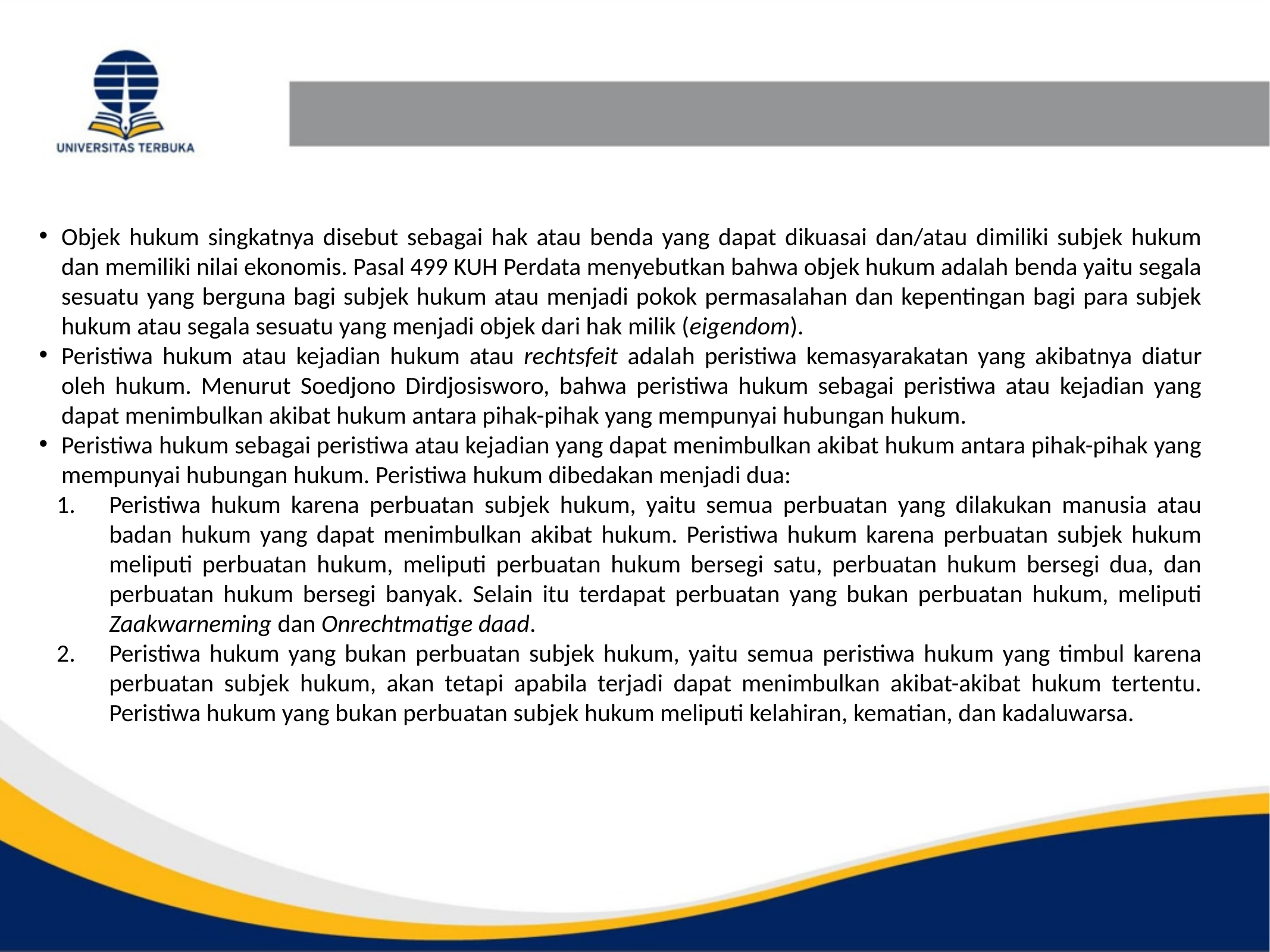

Objek hukum singkatnya disebut sebagai hak atau benda yang dapat dikuasai dan/atau dimiliki subjek hukum dan memiliki nilai ekonomis. Pasal 499 KUH Perdata menyebutkan bahwa objek hukum adalah benda yaitu segala sesuatu yang berguna bagi subjek hukum atau menjadi pokok permasalahan dan kepentingan bagi para subjek hukum atau segala sesuatu yang menjadi objek dari hak milik (eigendom).
Peristiwa hukum atau kejadian hukum atau rechtsfeit adalah peristiwa kemasyarakatan yang akibatnya diatur oleh hukum. Menurut Soedjono Dirdjosisworo, bahwa peristiwa hukum sebagai peristiwa atau kejadian yang dapat menimbulkan akibat hukum antara pihak-pihak yang mempunyai hubungan hukum.
Peristiwa hukum sebagai peristiwa atau kejadian yang dapat menimbulkan akibat hukum antara pihak-pihak yang mempunyai hubungan hukum. Peristiwa hukum dibedakan menjadi dua:
Peristiwa hukum karena perbuatan subjek hukum, yaitu semua perbuatan yang dilakukan manusia atau badan hukum yang dapat menimbulkan akibat hukum. Peristiwa hukum karena perbuatan subjek hukum meliputi perbuatan hukum, meliputi perbuatan hukum bersegi satu, perbuatan hukum bersegi dua, dan perbuatan hukum bersegi banyak. Selain itu terdapat perbuatan yang bukan perbuatan hukum, meliputi Zaakwarneming dan Onrechtmatige daad.
Peristiwa hukum yang bukan perbuatan subjek hukum, yaitu semua peristiwa hukum yang timbul karena perbuatan subjek hukum, akan tetapi apabila terjadi dapat menimbulkan akibat-akibat hukum tertentu. Peristiwa hukum yang bukan perbuatan subjek hukum meliputi kelahiran, kematian, dan kadaluwarsa.